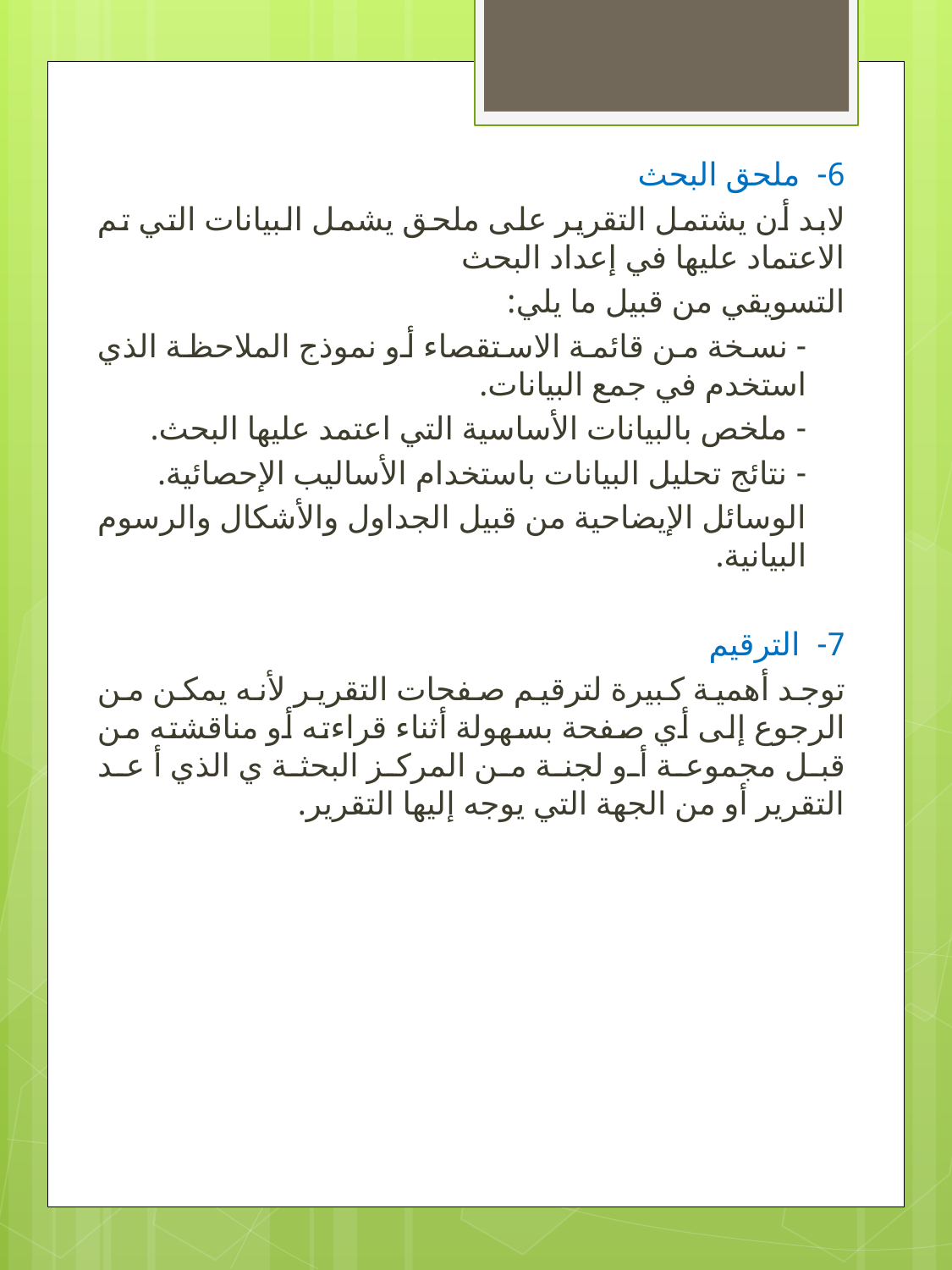

6-  ملحق البحث
لابد أن يشتمل التقرير على ملحق يشمل البيانات التي تم الاعتماد عليها في إعداد البحث
التسويقي من قبيل ما يلي:
- نسخة من قائمة الاستقصاء أو نموذج الملاحظة الذي استخدم في جمع البيانات.
- ملخص بالبيانات الأساسية التي اعتمد عليها البحث.
- نتائج تحليل البيانات باستخدام الأساليب الإحصائية.
الوسائل الإيضاحية من قبيل الجداول والأشكال والرسوم البيانية.

7-  الترقيم
توجد أهمية كبيرة لترقيم صفحات التقرير لأنه يمكن من الرجوع إلى أي صفحة بسهولة أثناء قراءته أو مناقشته من قبل مجموعة أو لجنة من المركز البحثة ي الذي أ عد التقرير أو من الجهة التي يوجه إليها التقرير.